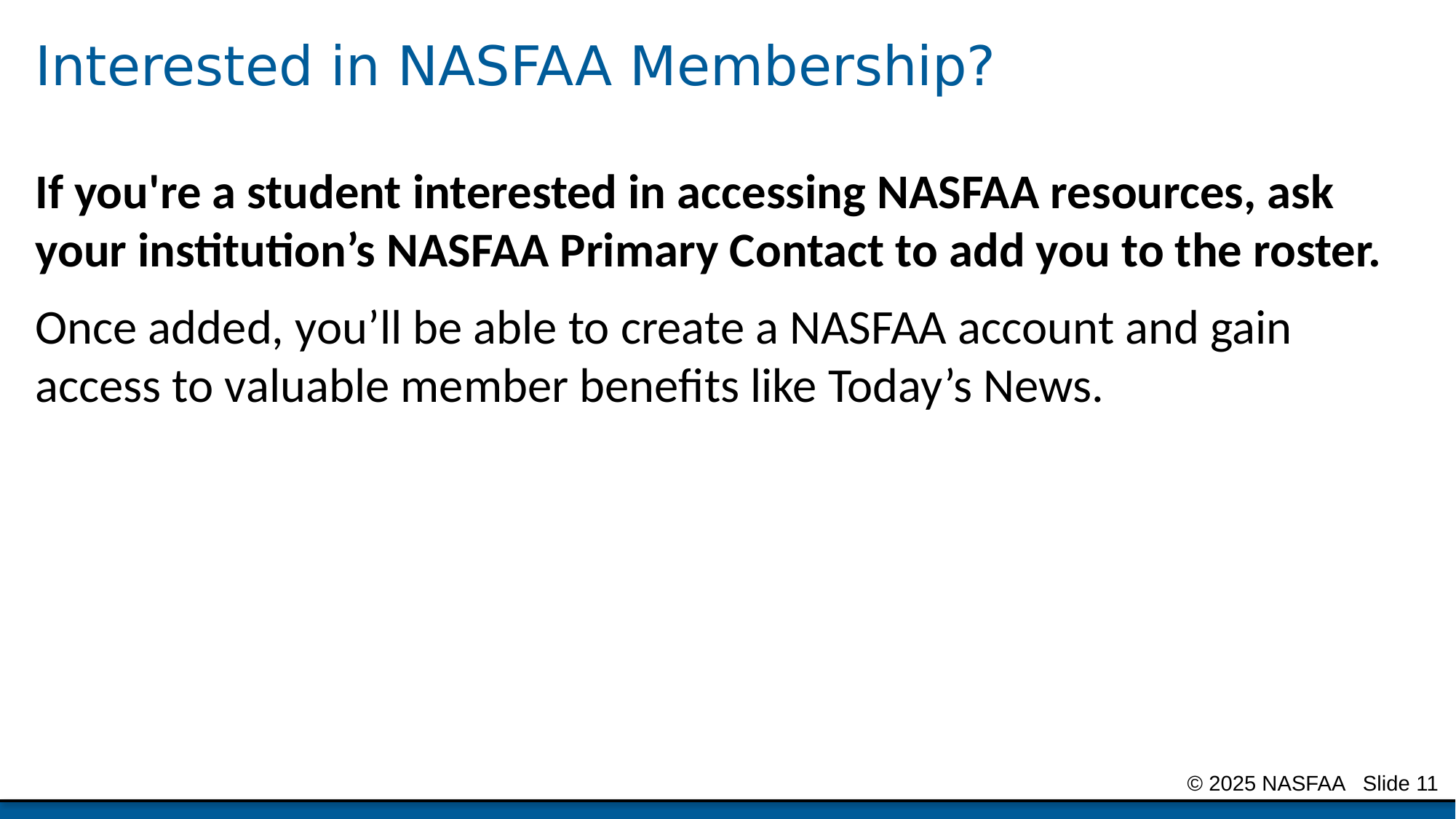

# Interested in NASFAA Membership?
If you're a student interested in accessing NASFAA resources, ask your institution’s NASFAA Primary Contact to add you to the roster.
Once added, you’ll be able to create a NASFAA account and gain access to valuable member benefits like Today’s News.